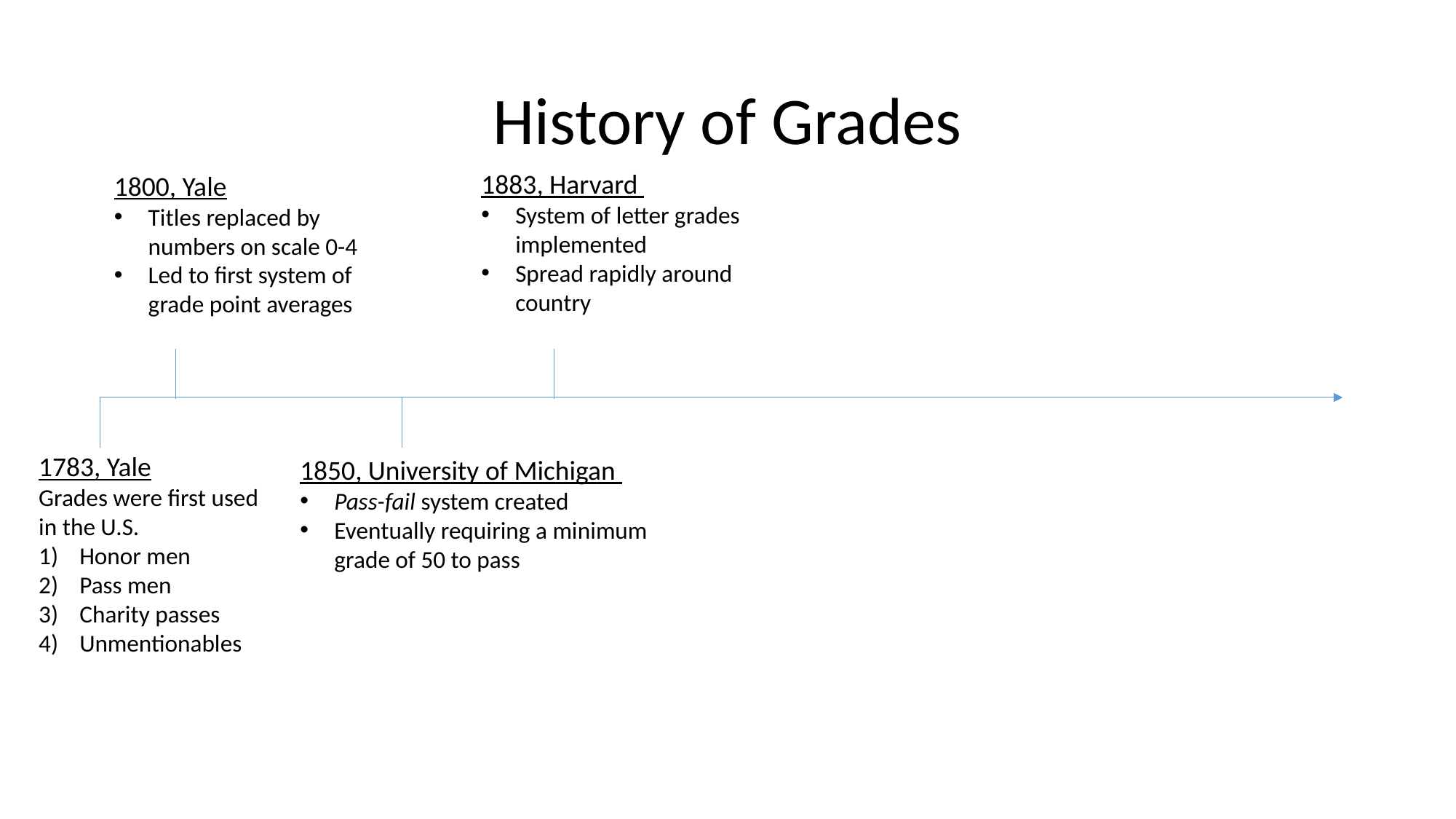

# History of Grades
1883, Harvard
System of letter grades implemented
Spread rapidly around country

1800, Yale
Titles replaced by numbers on scale 0-4
Led to first system of grade point averages

1783, Yale
Grades were first used in the U.S.
Honor men
Pass men
Charity passes
Unmentionables

1850, University of Michigan
Pass-fail system created
Eventually requiring a minimum grade of 50 to pass